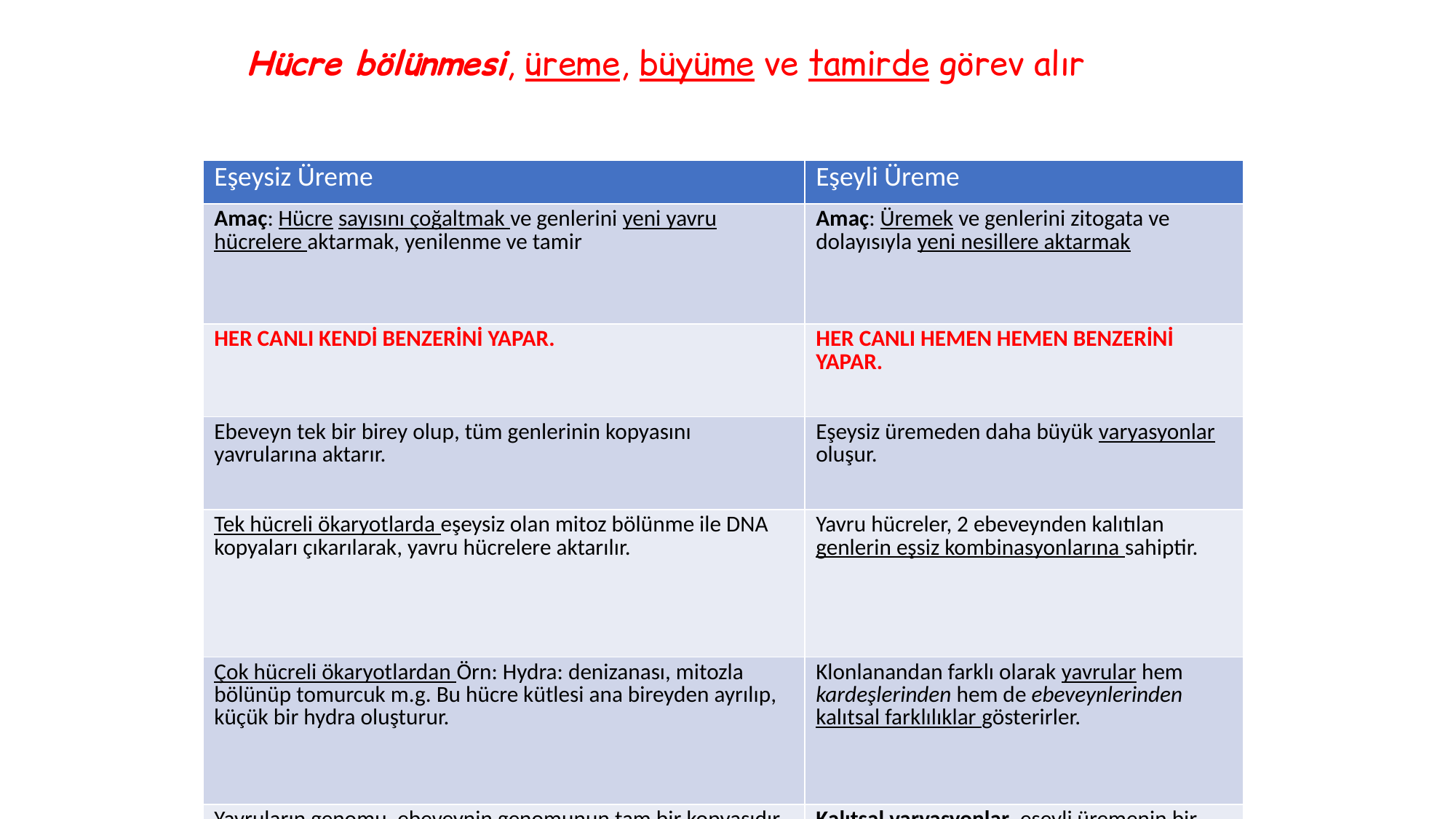

# Hücre bölünmesi, üreme, büyüme ve tamirde görev alır
| Eşeysiz Üreme | Eşeyli Üreme |
| --- | --- |
| Amaç: Hücre sayısını çoğaltmak ve genlerini yeni yavru hücrelere aktarmak, yenilenme ve tamir | Amaç: Üremek ve genlerini zitogata ve dolayısıyla yeni nesillere aktarmak |
| HER CANLI KENDİ BENZERİNİ YAPAR. | HER CANLI HEMEN HEMEN BENZERİNİ YAPAR. |
| Ebeveyn tek bir birey olup, tüm genlerinin kopyasını yavrularına aktarır. | Eşeysiz üremeden daha büyük varyasyonlar oluşur. |
| Tek hücreli ökaryotlarda eşeysiz olan mitoz bölünme ile DNA kopyaları çıkarılarak, yavru hücrelere aktarılır. | Yavru hücreler, 2 ebeveynden kalıtılan genlerin eşsiz kombinasyonlarına sahiptir. |
| Çok hücreli ökaryotlardan Örn: Hydra: denizanası, mitozla bölünüp tomurcuk m.g. Bu hücre kütlesi ana bireyden ayrılıp, küçük bir hydra oluşturur. | Klonlanandan farklı olarak yavrular hem kardeşlerinden hem de ebeveynlerinden kalıtsal farklılıklar gösterirler. |
| Yavruların genomu, ebeveynin genomunun tam bir kopyasıdır (özdeşidir). | Kalıtsal varyasyonlar, eşeyli üremenin bir sonucudur. |
| Klon: Eşeysiz çoğalan bireyin genetik olarak birbirinin aynısı bireyler oluşturduğu topluluk Örn: Bir bakteri popülasyonu |  |
| Mutasyon: DNA’da oransal olarak nadiren oluşan baz sayı ve sıra değişiklikleridir. |  |